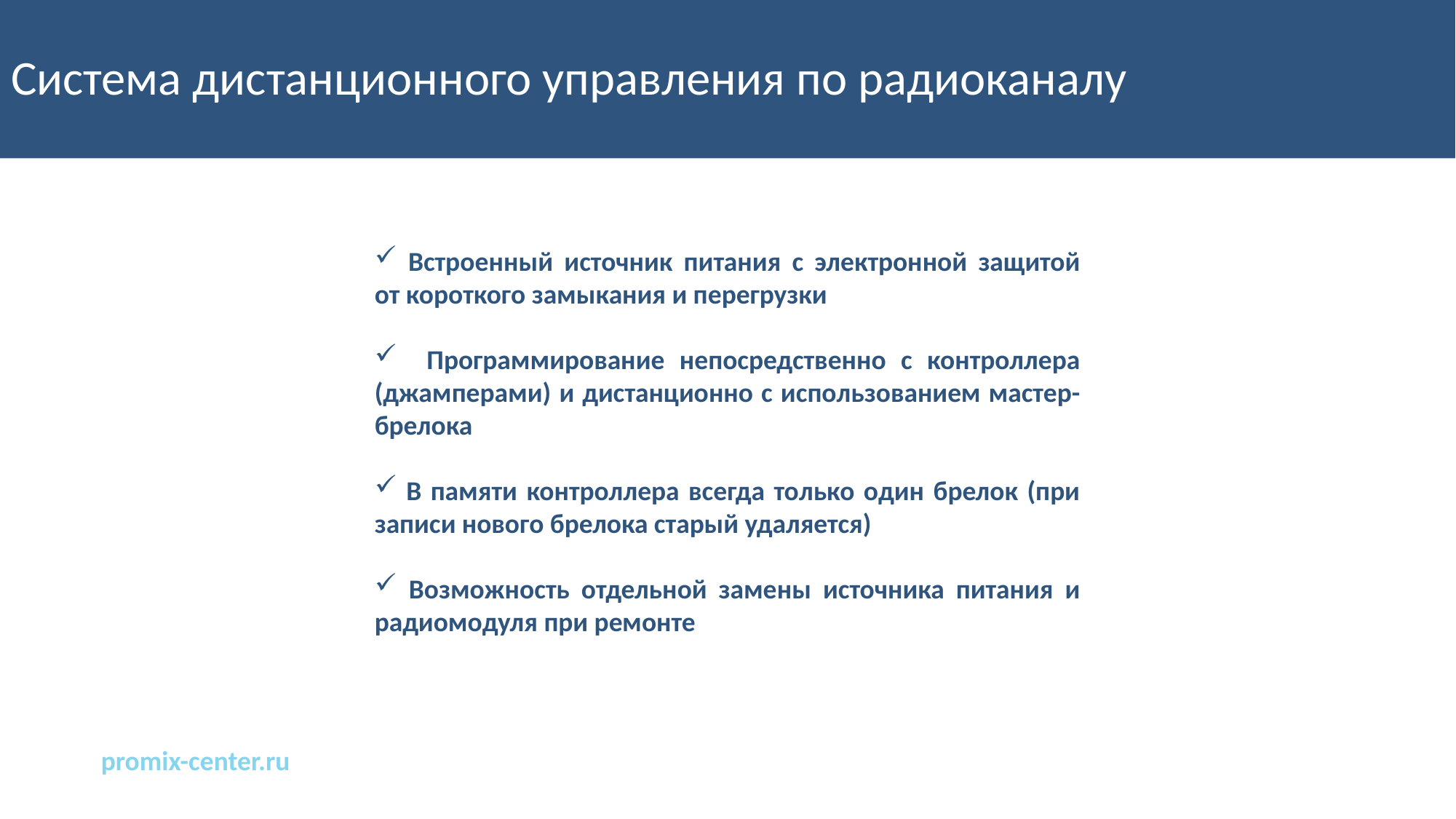

# Система дистанционного управления по радиоканалу

 Встроенный источник питания с электронной защитой от короткого замыкания и перегрузки

  Программирование непосредственно с контроллера (джамперами) и дистанционно с использованием мастер-брелока

 В памяти контроллера всегда только один брелок (при записи нового брелока старый удаляется)

 Возможность отдельной замены источника питания и радиомодуля при ремонте
promix-center.ru